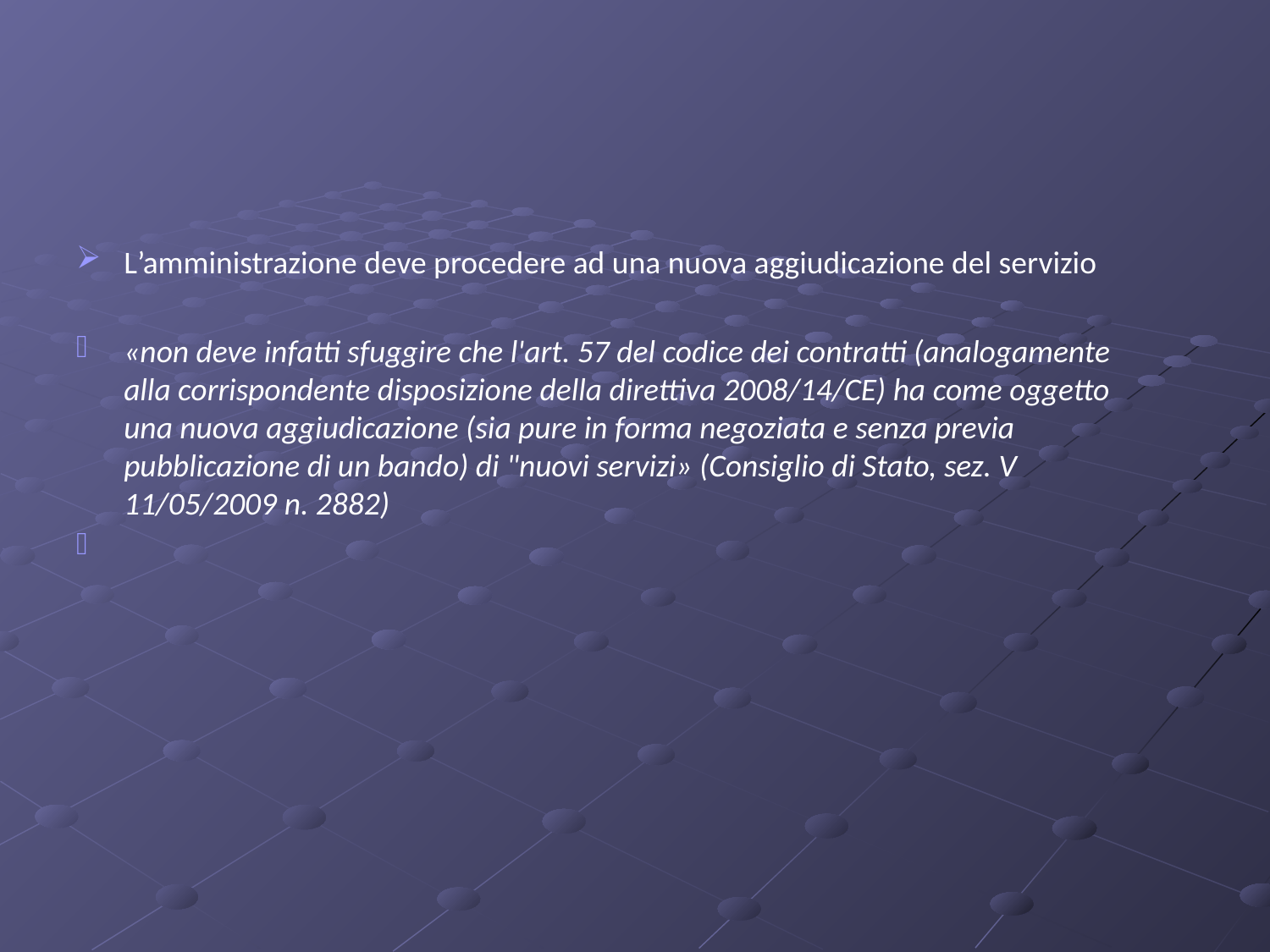

#
L’amministrazione deve procedere ad una nuova aggiudicazione del servizio

«non deve infatti sfuggire che l'art. 57 del codice dei contratti (analogamente alla corrispondente disposizione della direttiva 2008/14/CE) ha come oggetto una nuova aggiudicazione (sia pure in forma negoziata e senza previa pubblicazione di un bando) di "nuovi servizi» (Consiglio di Stato, sez. V 11/05/2009 n. 2882)